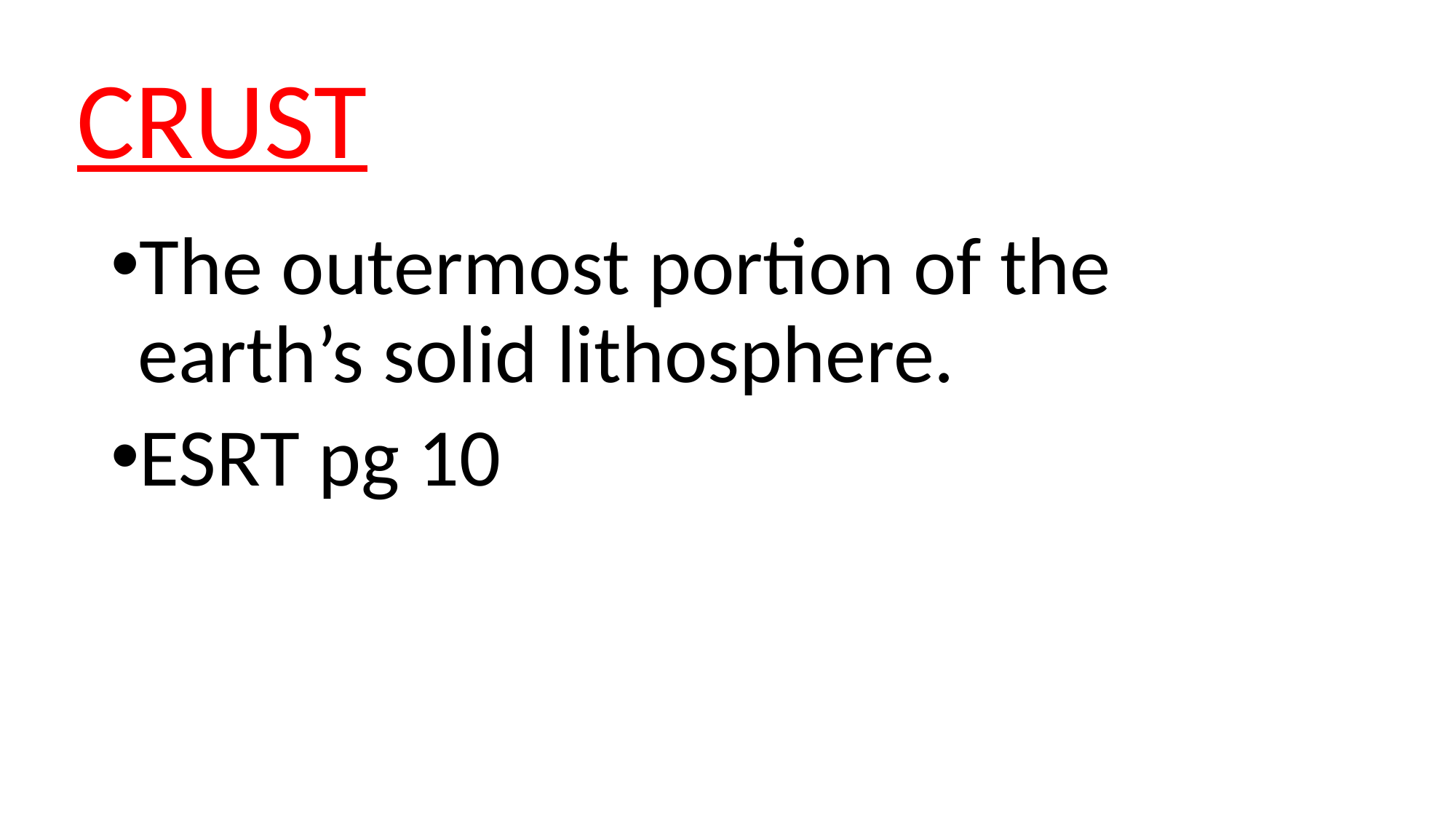

# CRUST
The outermost portion of the earth’s solid lithosphere.
ESRT pg 10